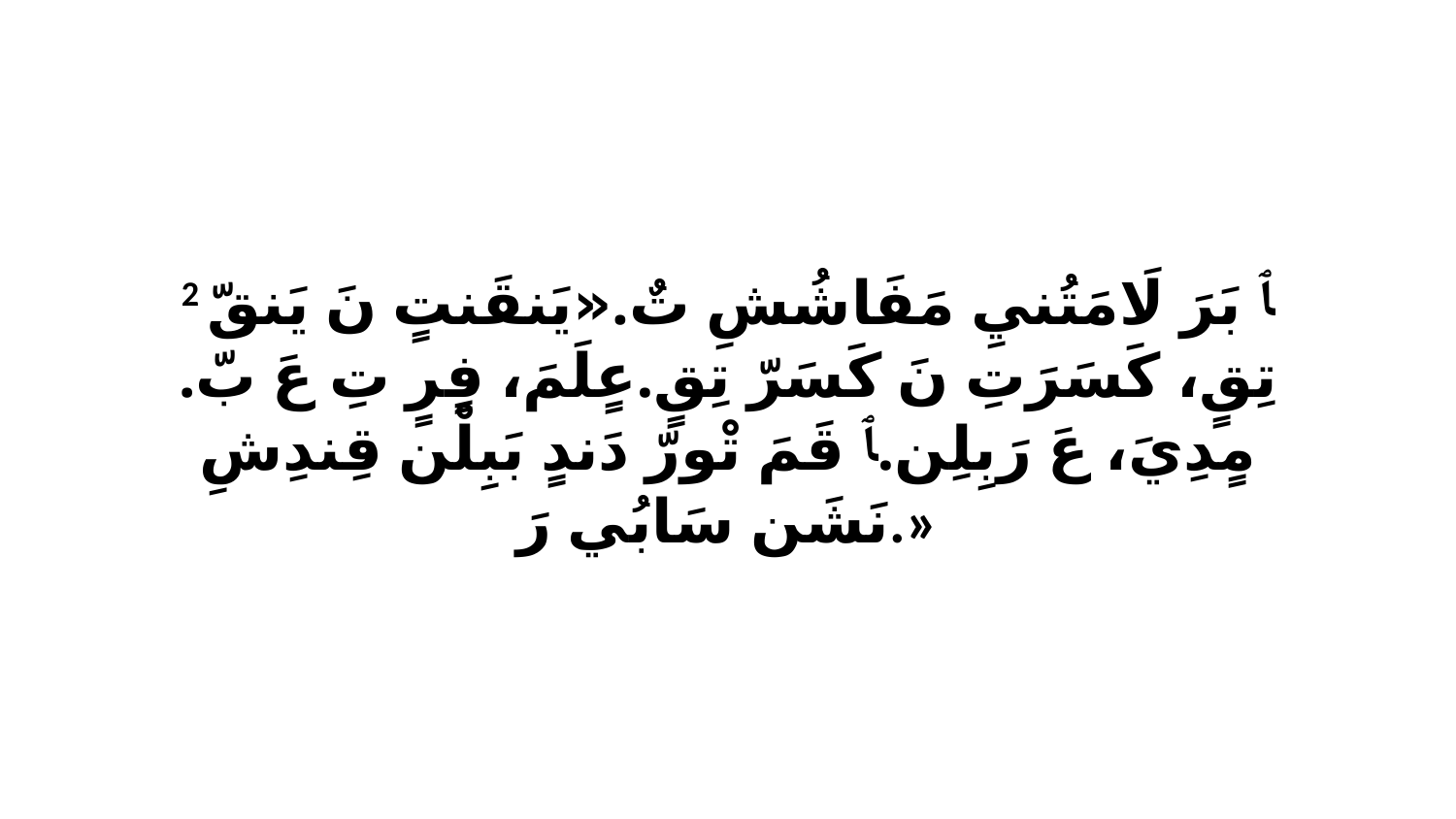

2 ﭑ بَرَ لَامَتُنيِ مَفَاشُشِ تٌ.«يَنقَنتٍ نَ يَنقّ تِقٍ، كَسَرَتِ نَ كَسَرّ تِقٍ.عٍلَمَ، فٍرٍ تِ عَ بّ. مٍدِيَ، عَ رَبِلِن.ﭑ قَمَ تْورّ دَندٍ بَبِلْن قِندِشِ نَشَن سَابُي رَ.»